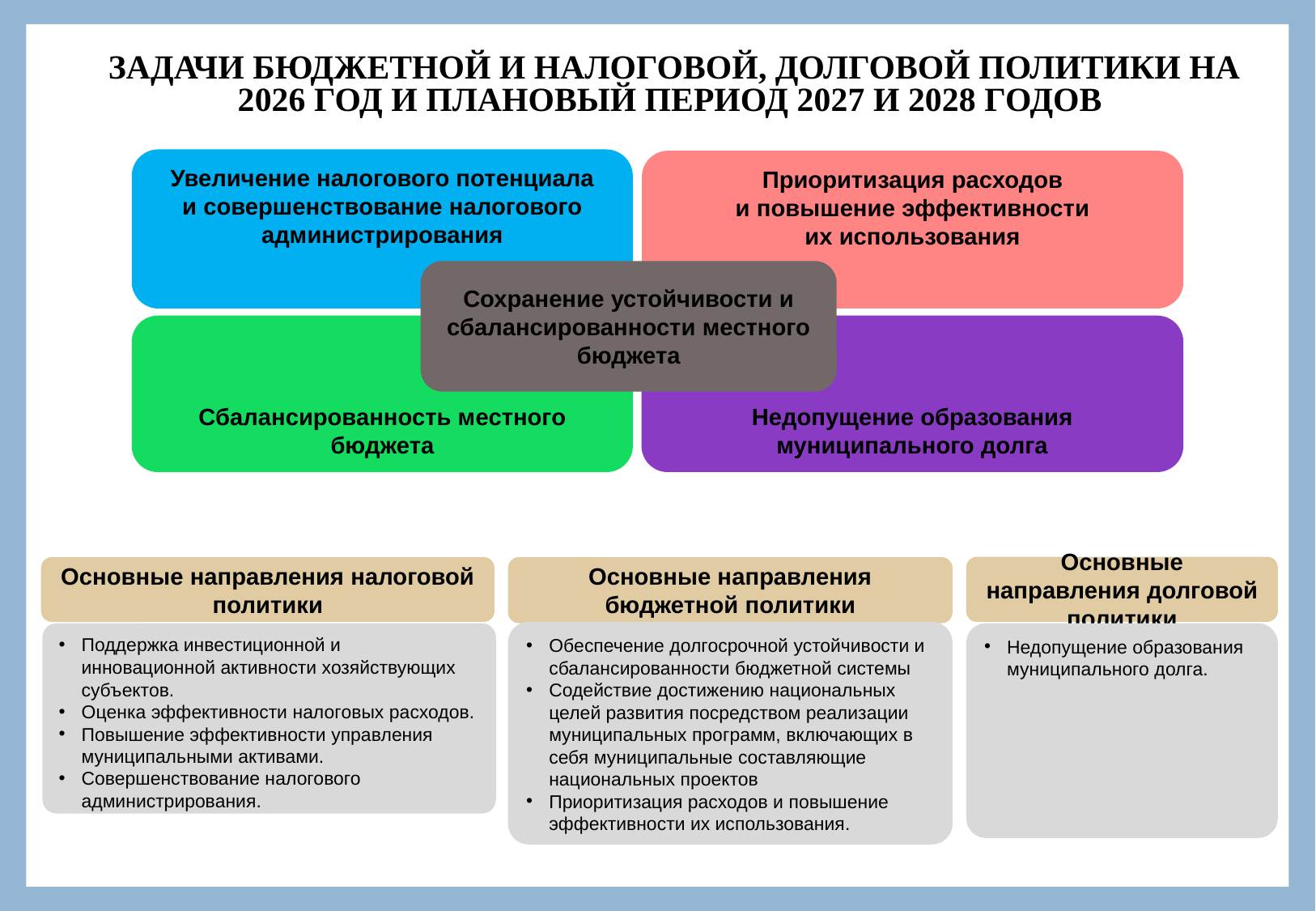

ЗАДАЧИ БЮДЖЕТНОЙ И НАЛОГОВОЙ, ДОЛГОВОЙ ПОЛИТИКИ НА 2026 ГОД И ПЛАНОВЫЙ ПЕРИОД 2027 И 2028 ГОДОВ
Увеличение налогового потенциала
и совершенствование налогового администрирования
Приоритизация расходов
и повышение эффективности
их использования
Сохранение устойчивости и сбалансированности местного бюджета

Сбалансированность местного
бюджета
Недопущение образования муниципального долга
Основные направления долговой политики
Основные направления налоговой политики
Основные направления бюджетной политики
Обеспечение долгосрочной устойчивости и сбалансированности бюджетной системы
Содействие достижению национальных целей развития посредством реализации муниципальных программ, включающих в себя муниципальные составляющие национальных проектов
Приоритизация расходов и повышение эффективности их использования.

Поддержка инвестиционной и инновационной активности хозяйствующих субъектов.
Оценка эффективности налоговых расходов.
Повышение эффективности управления муниципальными активами.
Совершенствование налогового администрирования.

Недопущение образования муниципального долга.